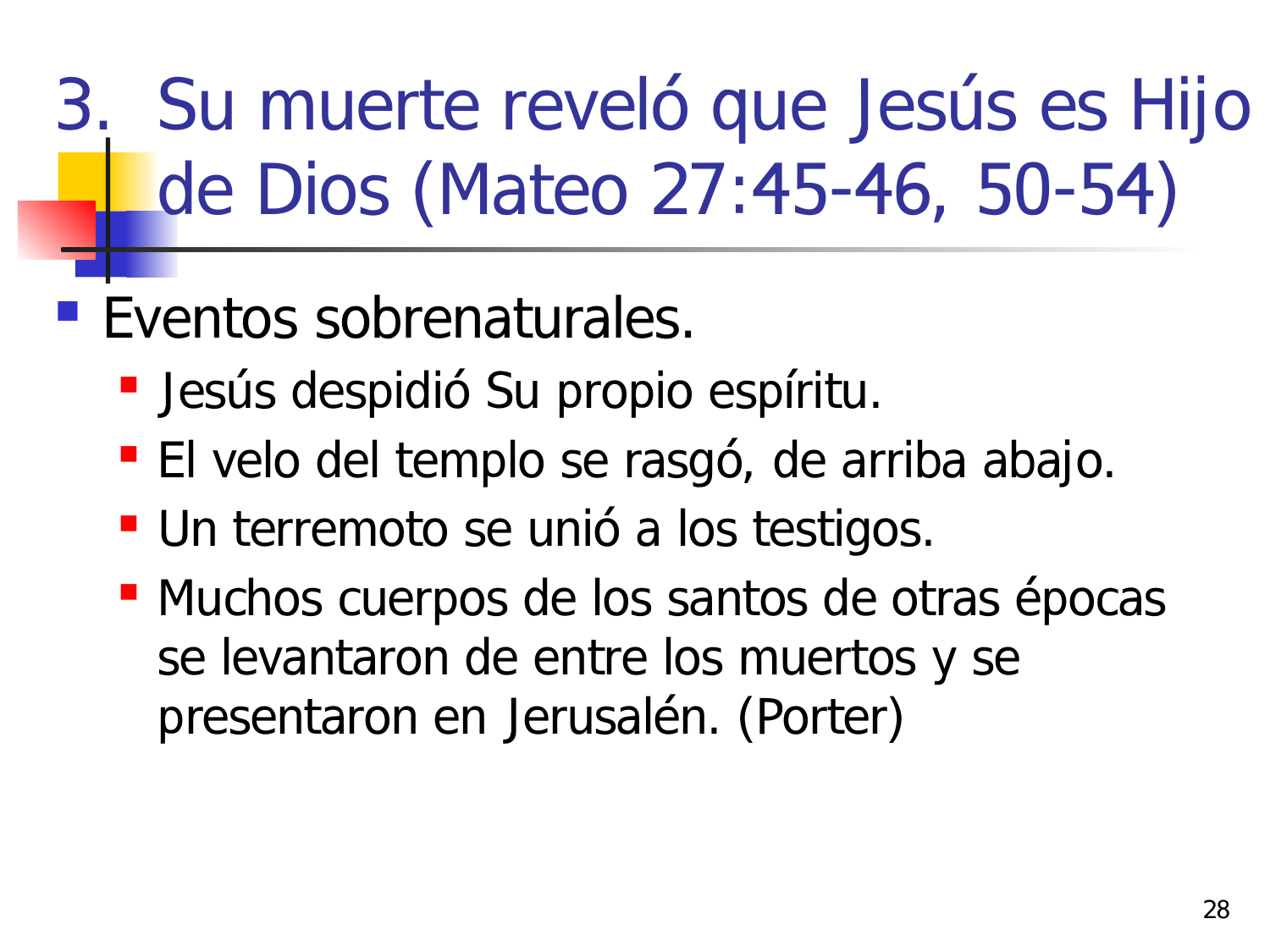

# Su muerte reveló que Jesús es Hijo de Dios (Mateo 27:45-46, 50-54)
Eventos sobrenaturales.
Jesús despidió Su propio espíritu.
El velo del templo se rasgó, de arriba abajo.
Un terremoto se unió a los testigos.
Muchos cuerpos de los santos de otras épocas se levantaron de entre los muertos y se presentaron en Jerusalén. (Porter)

28